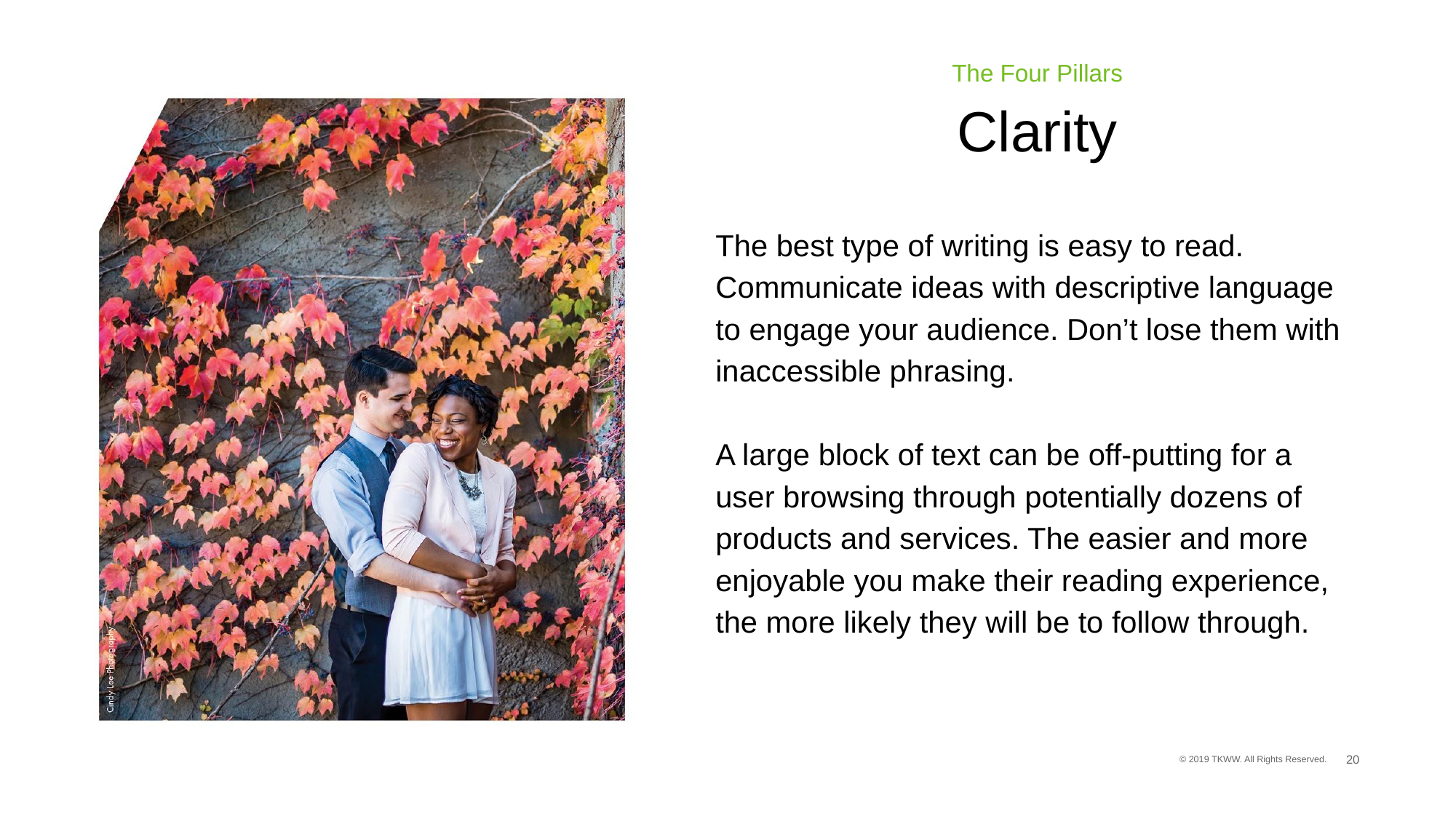

The Four Pillars
# Clarity
The best type of writing is easy to read. Communicate ideas with descriptive language to engage your audience. Don’t lose them with inaccessible phrasing.

A large block of text can be off-putting for a user browsing through potentially dozens of products and services. The easier and more enjoyable you make their reading experience, the more likely they will be to follow through.